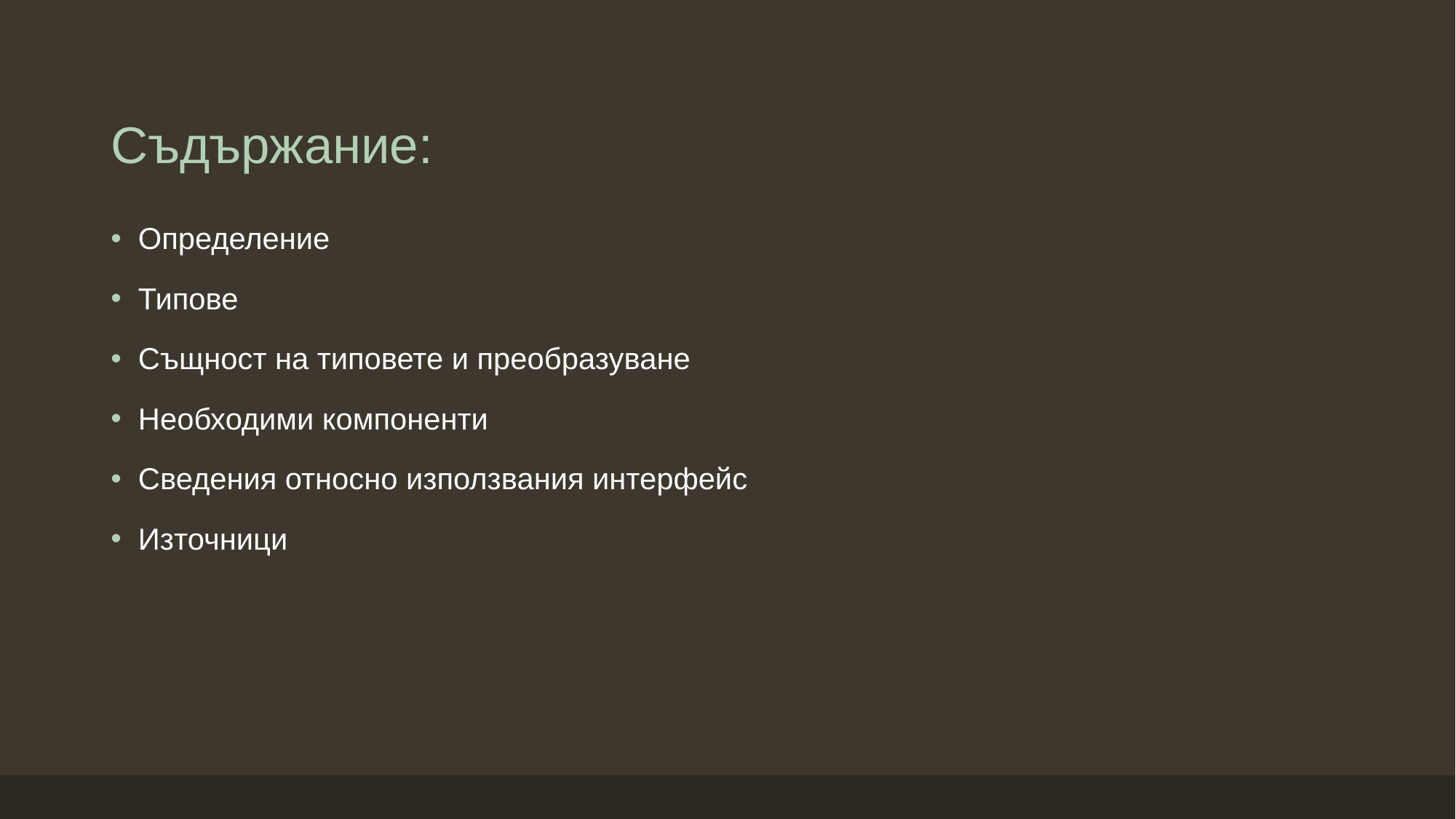

# Съдържание:
Определение
Типове
Същност на типовете и преобразуване
Необходими компоненти
Сведения относно използвания интерфейс
Източници